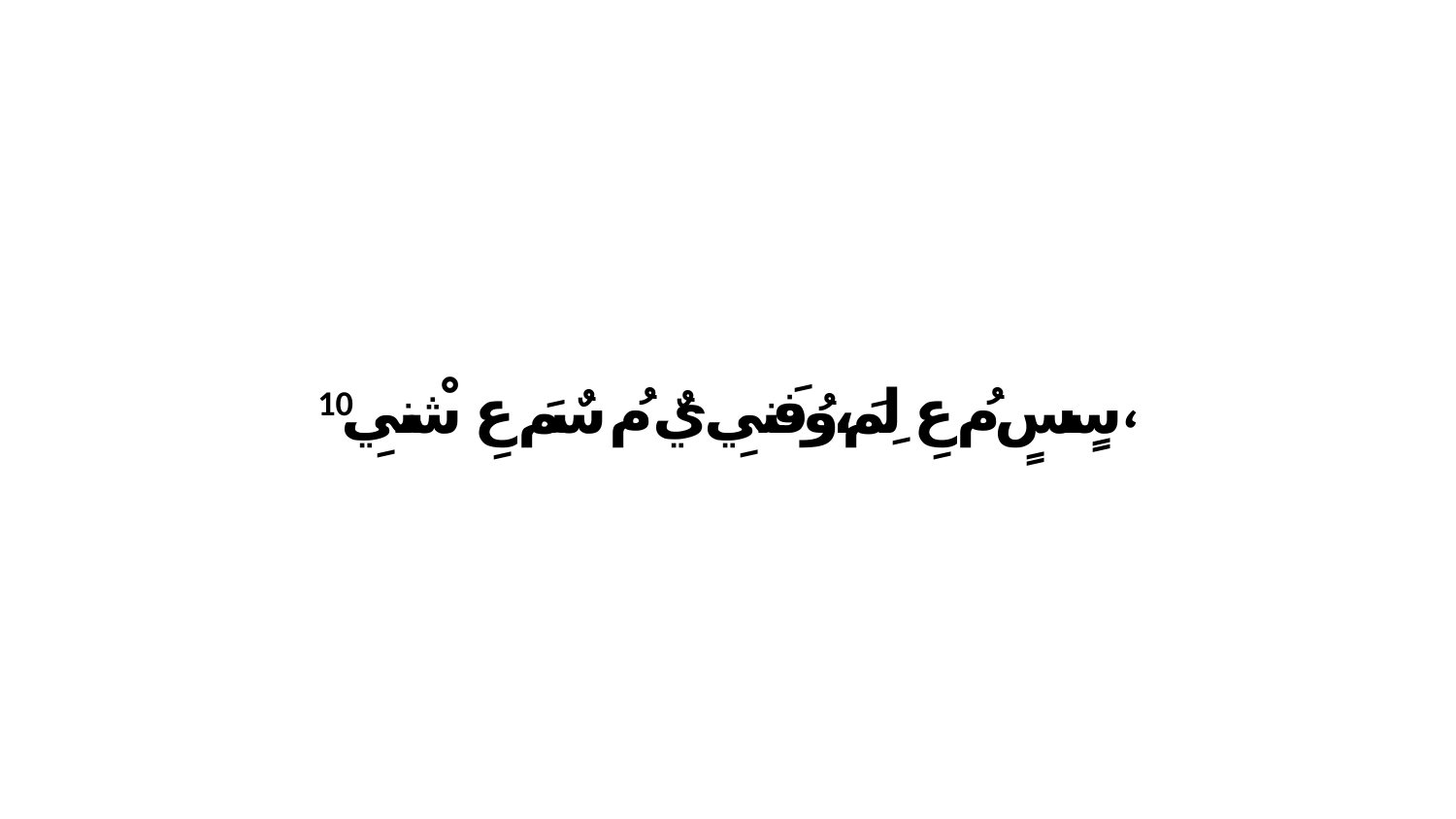

10 سٍسٍ مُ عِ لِمَ،وُفَنيِ يٌ مُ سٌمَ عِ شْنيِ،